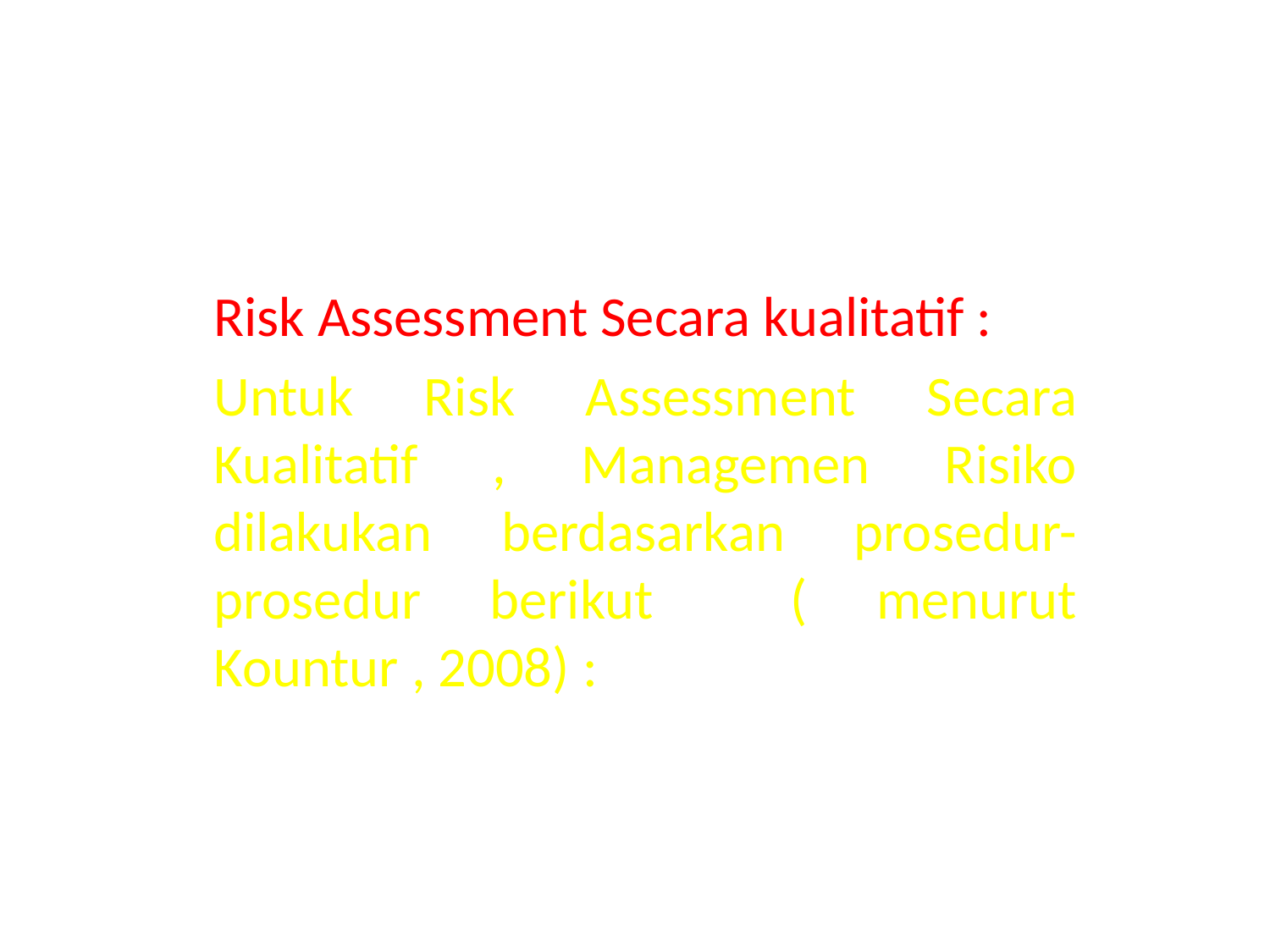

#

Risk Assessment Secara kualitatif :
Untuk Risk Assessment Secara Kualitatif , Managemen Risiko dilakukan berdasarkan prosedur-prosedur berikut  ( menurut Kountur , 2008) :